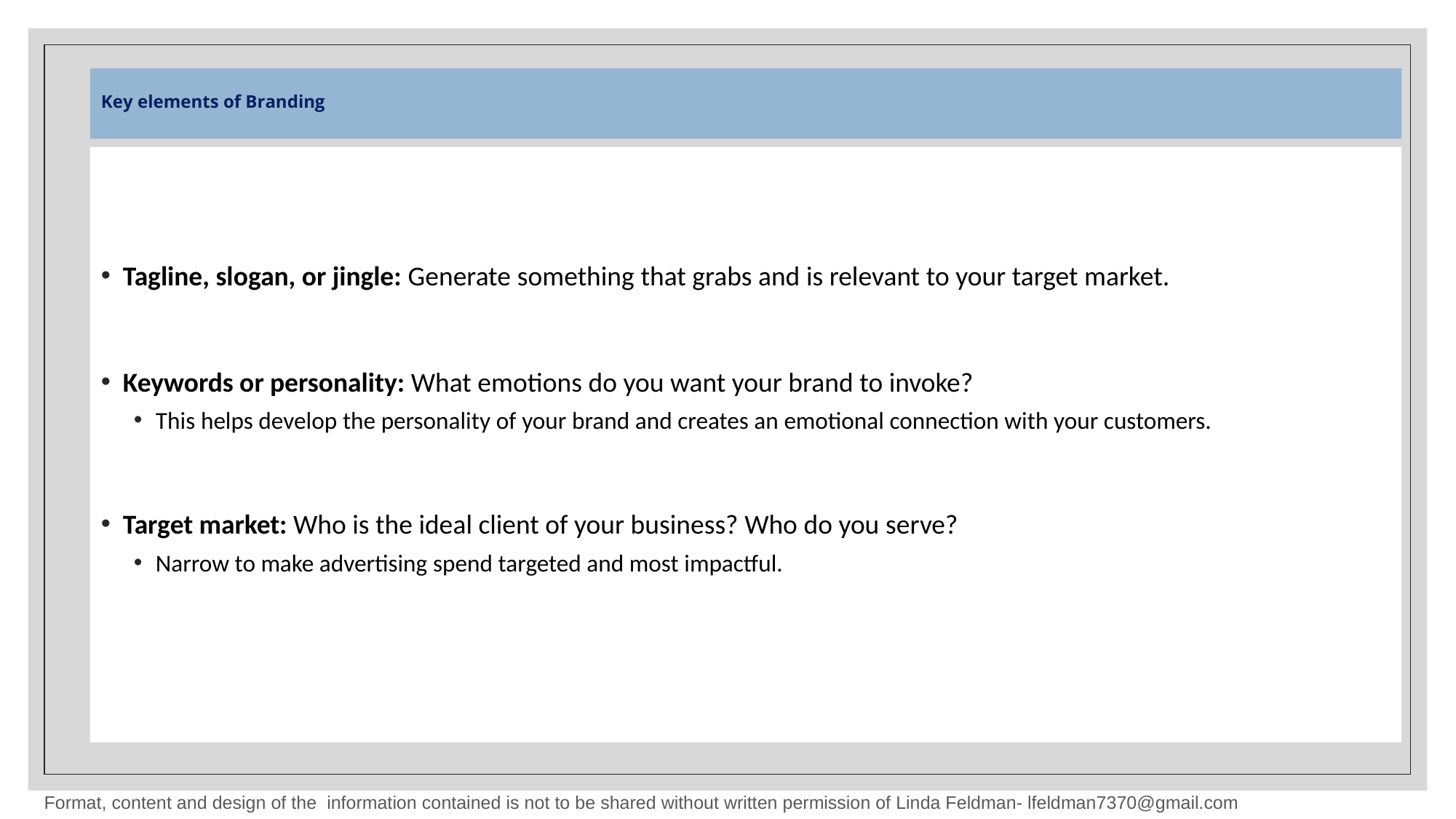

# Key elements of Branding

Tagline, slogan, or jingle: Generate something that grabs and is relevant to your target market.

Keywords or personality: What emotions do you want your brand to invoke?
This helps develop the personality of your brand and creates an emotional connection with your customers.

Target market: Who is the ideal client of your business? Who do you serve?
Narrow to make advertising spend targeted and most impactful.

Format, content and design of the  information contained is not to be shared without written permission of Linda Feldman- lfeldman7370@gmail.com